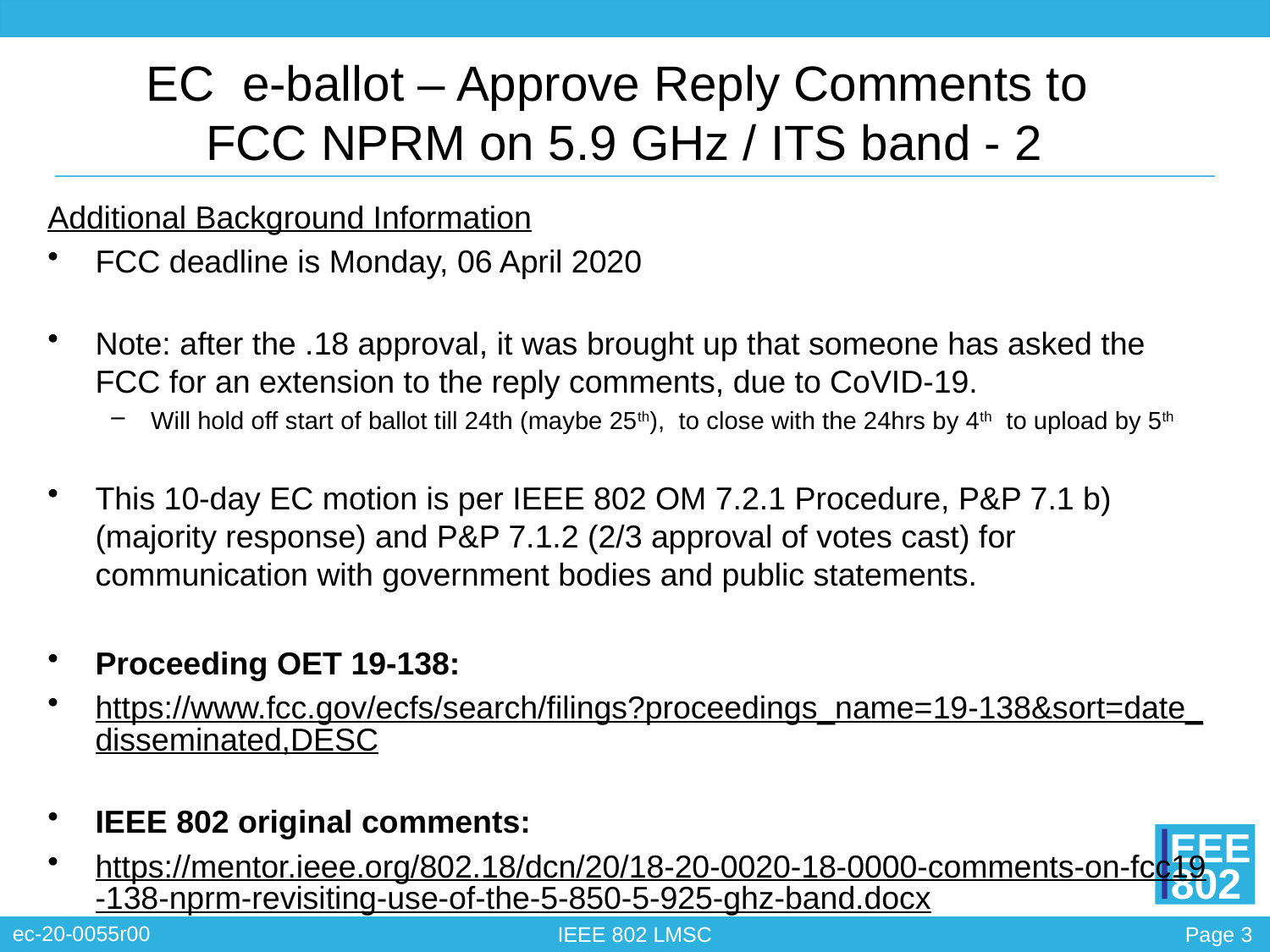

# EC  e-ballot – Approve Reply Comments to FCC NPRM on 5.9 GHz / ITS band - 2
Additional Background Information
FCC deadline is Monday, 06 April 2020

Note: after the .18 approval, it was brought up that someone has asked the FCC for an extension to the reply comments, due to CoVID-19.
Will hold off start of ballot till 24th (maybe 25th),  to close with the 24hrs by 4th  to upload by 5th

This 10-day EC motion is per IEEE 802 OM 7.2.1 Procedure, P&P 7.1 b) (majority response) and P&P 7.1.2 (2/3 approval of votes cast) for communication with government bodies and public statements.

Proceeding OET 19-138:
https://www.fcc.gov/ecfs/search/filings?proceedings_name=19-138&sort=date_disseminated,DESC
IEEE 802 original comments:
https://mentor.ieee.org/802.18/dcn/20/18-20-0020-18-0000-comments-on-fcc19-138-nprm-revisiting-use-of-the-5-850-5-925-ghz-band.docx